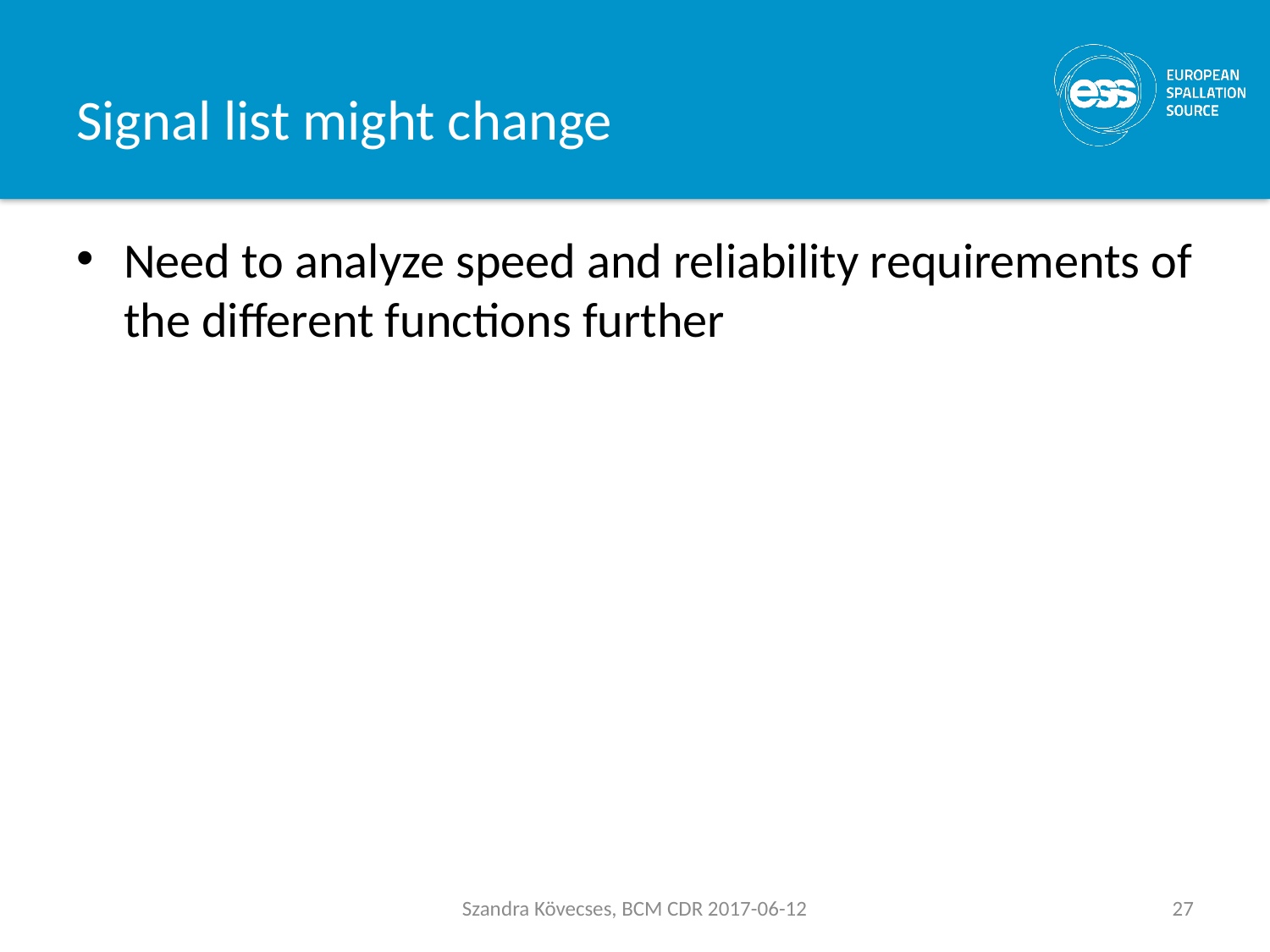

# Signal list might change
Need to analyze speed and reliability requirements of the different functions further
Szandra Kövecses, BCM CDR 2017-06-12
27